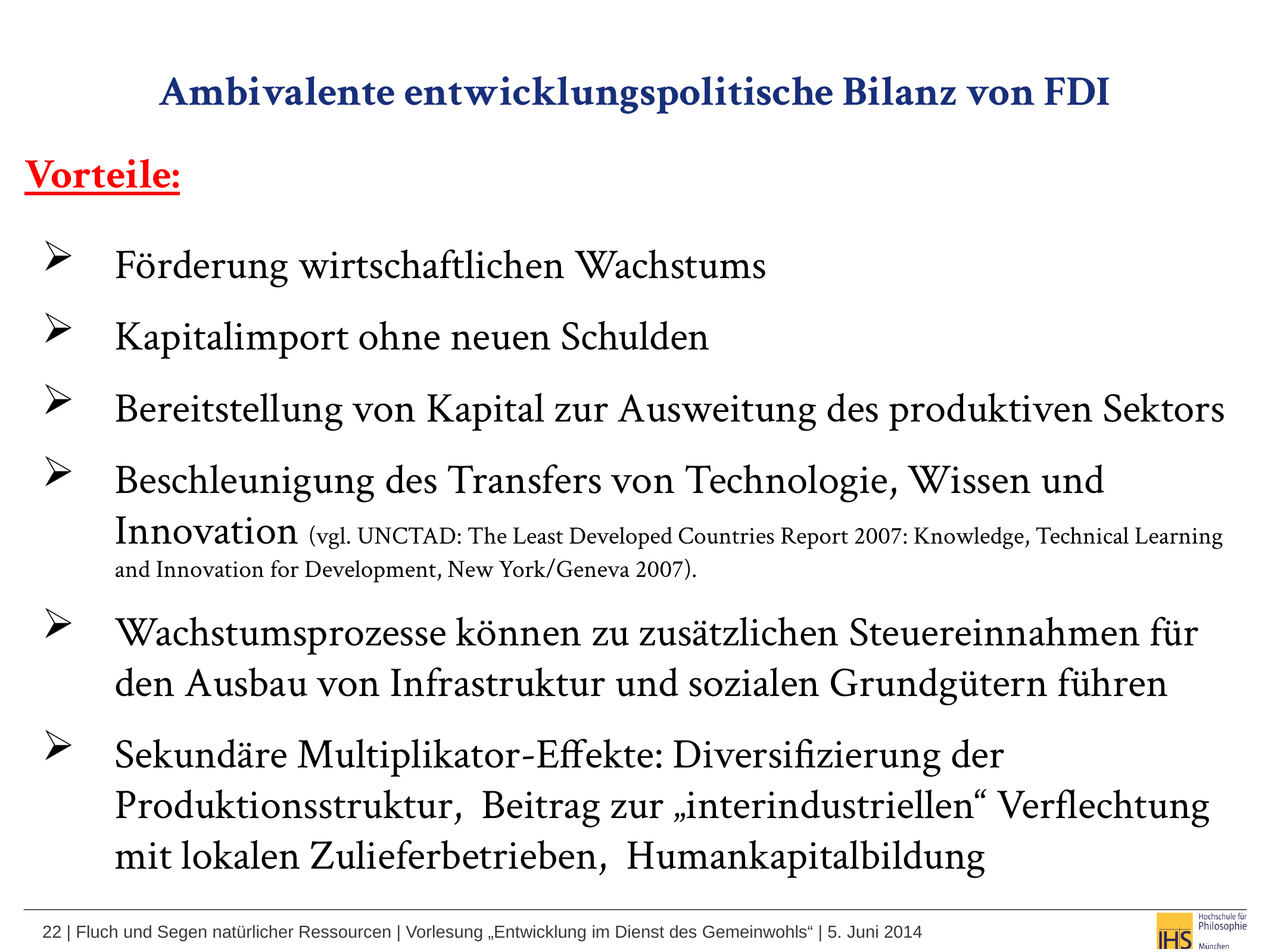

Ambivalente entwicklungspolitische Bilanz von FDI
Vorteile:

Förderung wirtschaftlichen Wachstums
Kapitalimport ohne neuen Schulden
Bereitstellung von Kapital zur Ausweitung des produktiven Sektors
Beschleunigung des Transfers von Technologie, Wissen und Innovation (vgl. UNCTAD: The Least Developed Countries Report 2007: Knowledge, Technical Learning and Innovation for Development, New York/Geneva 2007).
Wachstumsprozesse können zu zusätzlichen Steuereinnahmen für den Ausbau von Infrastruktur und sozialen Grundgütern führen
Sekundäre Multiplikator-Effekte: Diversifizierung der Produktionsstruktur,  Beitrag zur „interindustriellen“ Verflechtung mit lokalen Zulieferbetrieben,  Humankapitalbildung